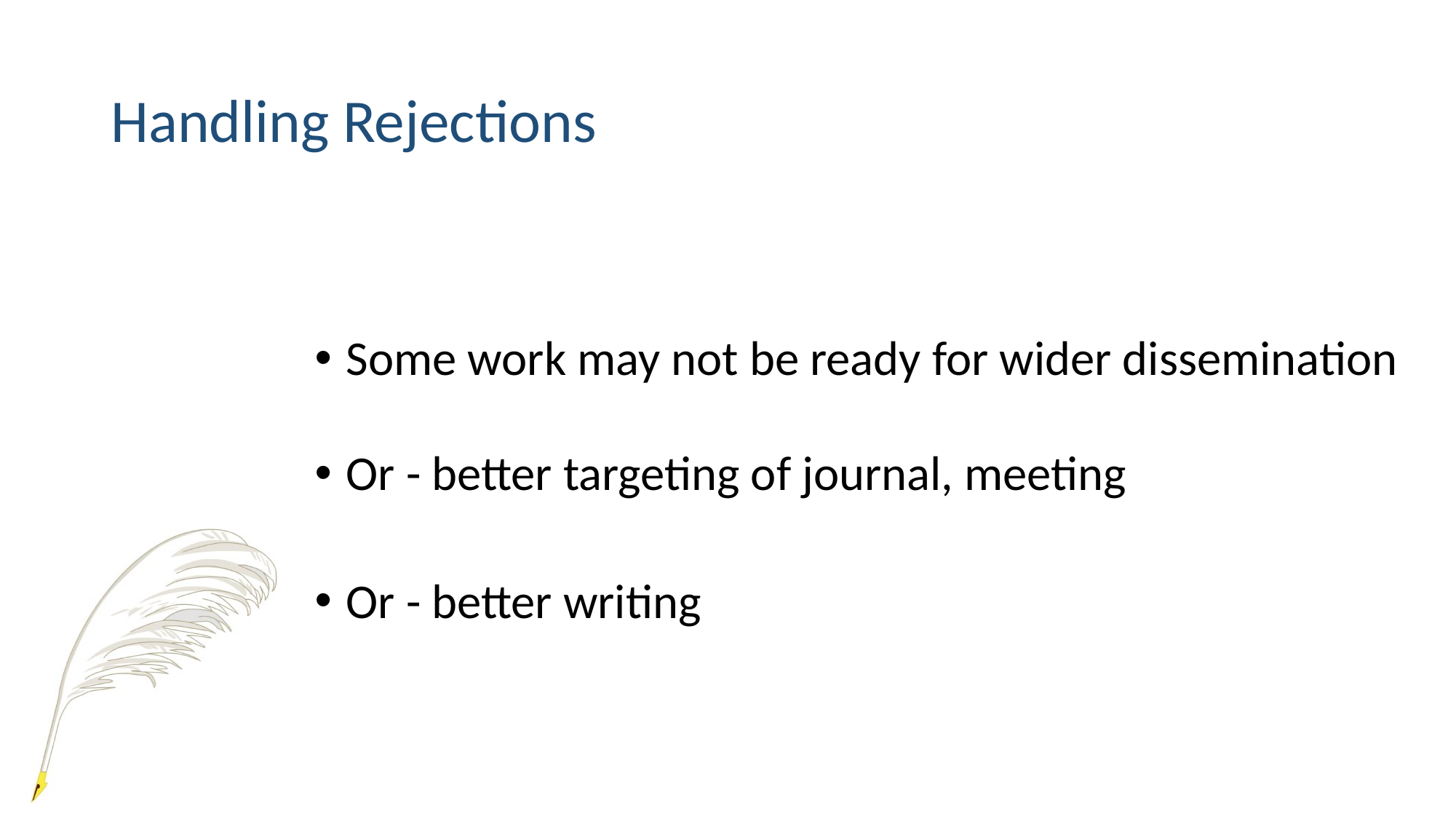

# Handling Rejections
 Some work may not be ready for wider dissemination

 Or - better targeting of journal, meeting

 Or - better writing